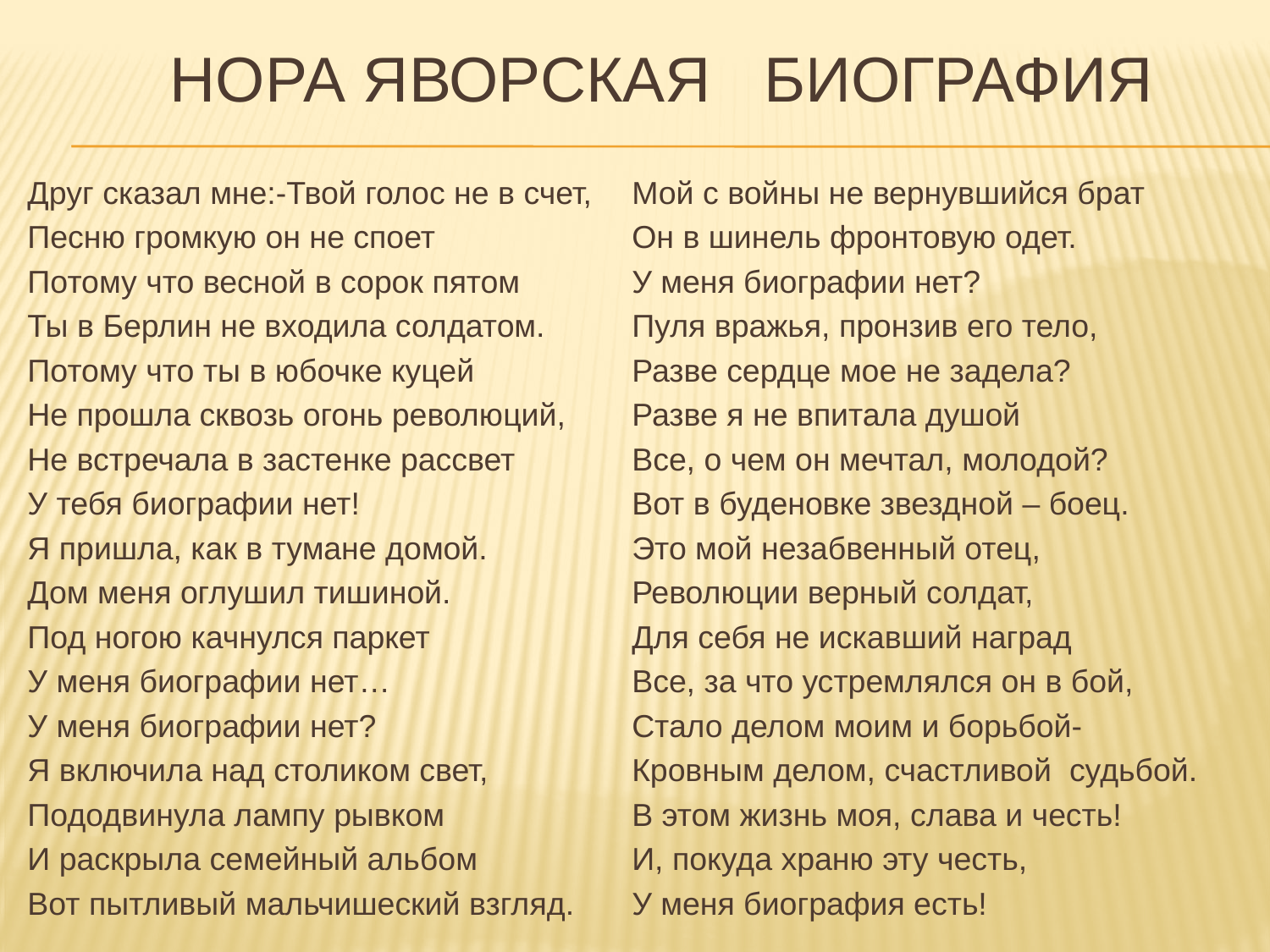

# Нора Яворская   Биография
Друг сказал мне:-Твой голос не в счет,
Песню громкую он не споет
Потому что весной в сорок пятом
Ты в Берлин не входила солдатом.
Потому что ты в юбочке куцей
Не прошла сквозь огонь революций,
Не встречала в застенке рассвет
У тебя биографии нет!
Я пришла, как в тумане домой.
Дом меня оглушил тишиной.
Под ногою качнулся паркет
У меня биографии нет…
У меня биографии нет?
Я включила над столиком свет,
Пододвинула лампу рывком
И раскрыла семейный альбом
Вот пытливый мальчишеский взгляд.
Мой с войны не вернувшийся брат
Он в шинель фронтовую одет.
У меня биографии нет?
Пуля вражья, пронзив его тело,
Разве сердце мое не задела?
Разве я не впитала душой
Все, о чем он мечтал, молодой?
Вот в буденовке звездной – боец.
Это мой незабвенный отец,
Революции верный солдат,
Для себя не искавший наград
Все, за что устремлялся он в бой,
Стало делом моим и борьбой-
Кровным делом, счастливой  судьбой.
В этом жизнь моя, слава и честь!
И, покуда храню эту честь,
У меня биография есть!